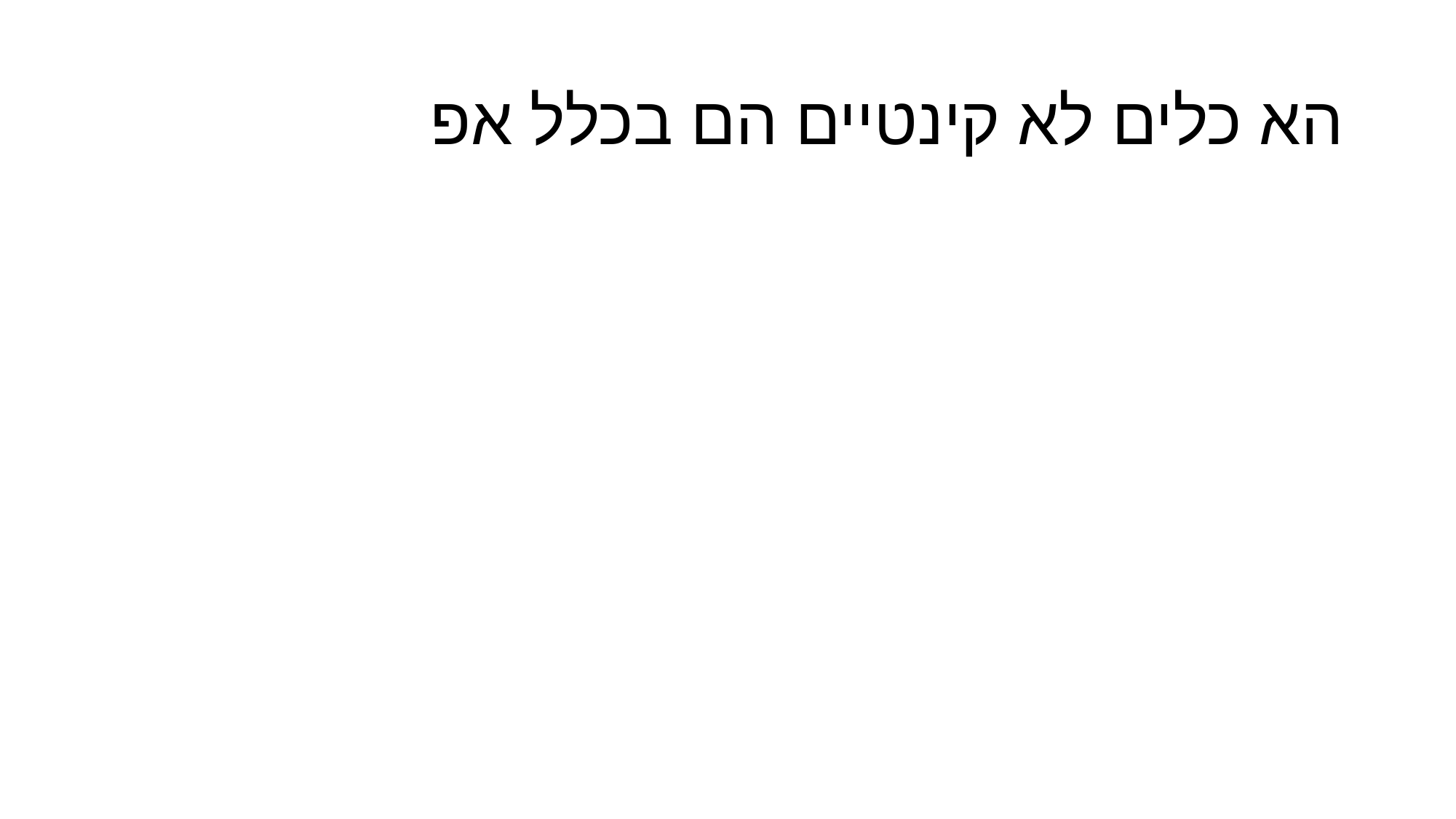

# הא כלים לא קינטיים הם בכלל אפ